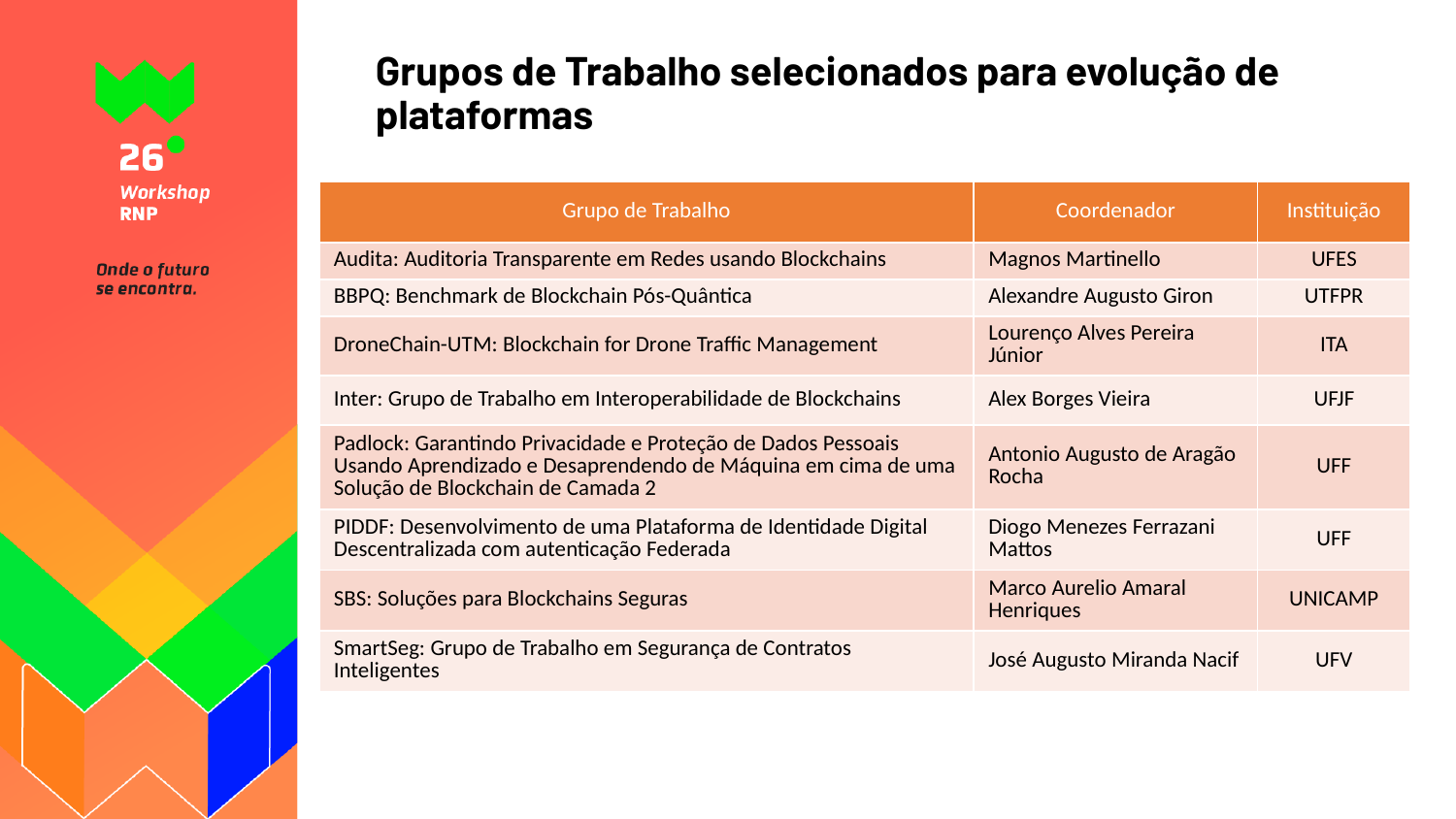

# Grupos de Trabalho selecionados para evolução de plataformas
| Grupo de Trabalho | Coordenador | Instituição |
| --- | --- | --- |
| Audita: Auditoria Transparente em Redes usando Blockchains | Magnos Martinello | UFES |
| BBPQ: Benchmark de Blockchain Pós-Quântica | Alexandre Augusto Giron | UTFPR |
| DroneChain-UTM: Blockchain for Drone Traffic Management | Lourenço Alves Pereira Júnior | ITA |
| Inter: Grupo de Trabalho em Interoperabilidade de Blockchains | Alex Borges Vieira | UFJF |
| Padlock: Garantindo Privacidade e Proteção de Dados Pessoais Usando Aprendizado e Desaprendendo de Máquina em cima de uma Solução de Blockchain de Camada 2 | Antonio Augusto de Aragão Rocha | UFF |
| PIDDF: Desenvolvimento de uma Plataforma de Identidade Digital Descentralizada com autenticação Federada | Diogo Menezes Ferrazani Mattos | UFF |
| SBS: Soluções para Blockchains Seguras | Marco Aurelio Amaral Henriques | UNICAMP |
| SmartSeg: Grupo de Trabalho em Segurança de Contratos Inteligentes | José Augusto Miranda Nacif | UFV |